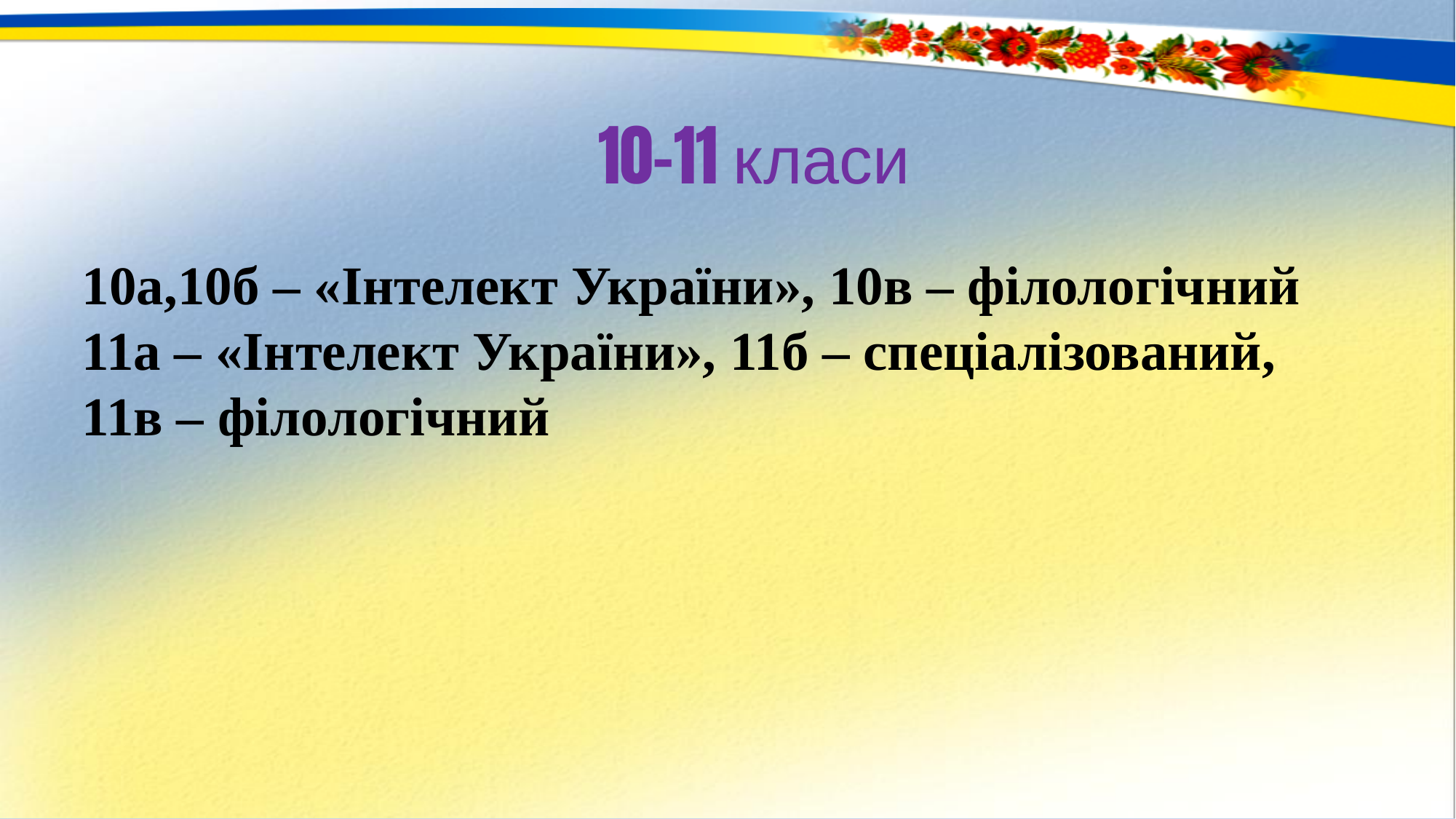

10-11 класи

10а,10б – «Інтелект України», 10в – філологічний
11а – «Інтелект України», 11б – спеціалізований,
11в – філологічний